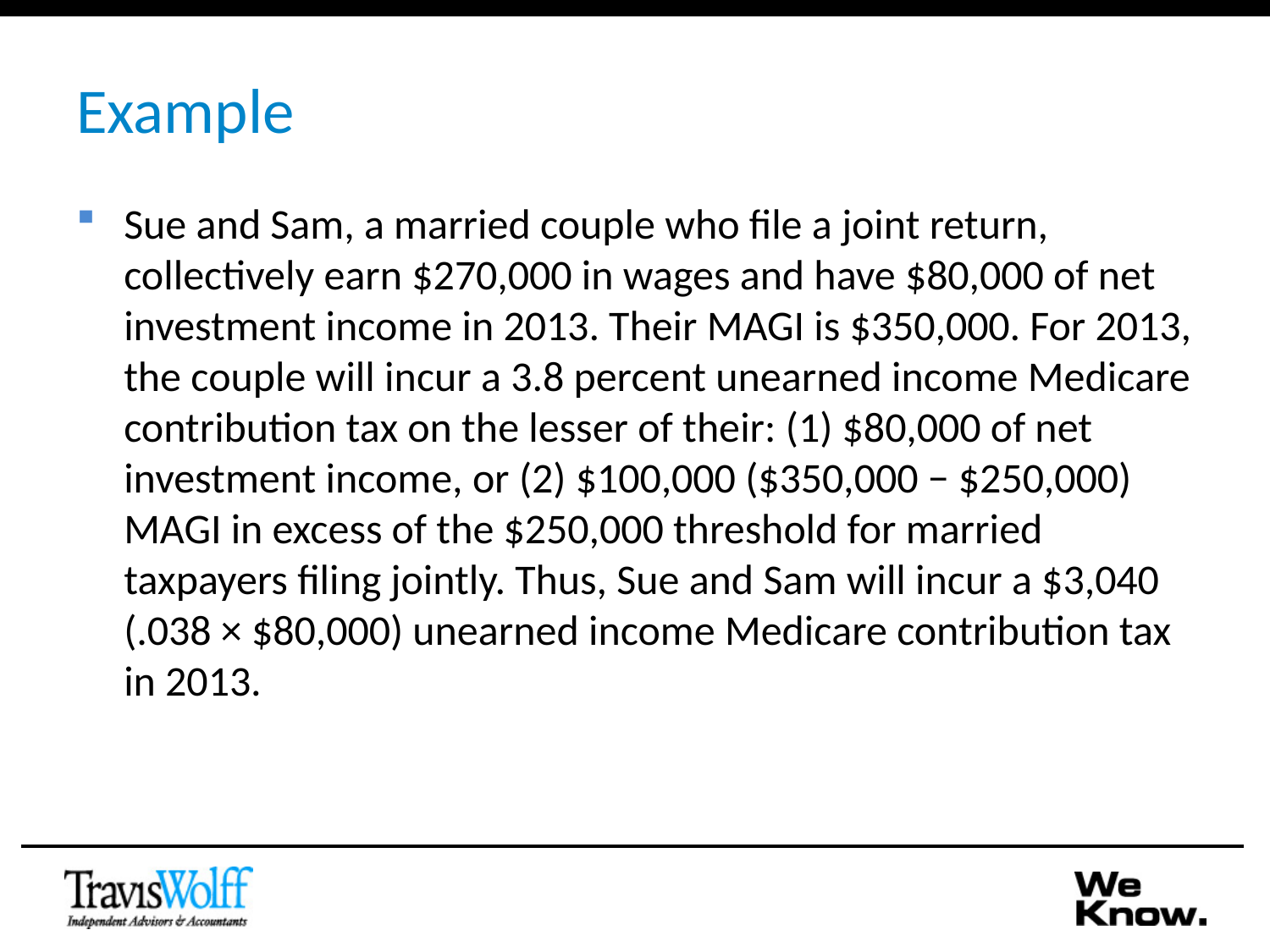

# Example
Sue and Sam, a married couple who file a joint return, collectively earn $270,000 in wages and have $80,000 of net investment income in 2013. Their MAGI is $350,000. For 2013, the couple will incur a 3.8 percent unearned income Medicare contribution tax on the lesser of their: (1) $80,000 of net investment income, or (2) $100,000 ($350,000 − $250,000) MAGI in excess of the $250,000 threshold for married taxpayers filing jointly. Thus, Sue and Sam will incur a $3,040 (.038 × $80,000) unearned income Medicare contribution tax in 2013.